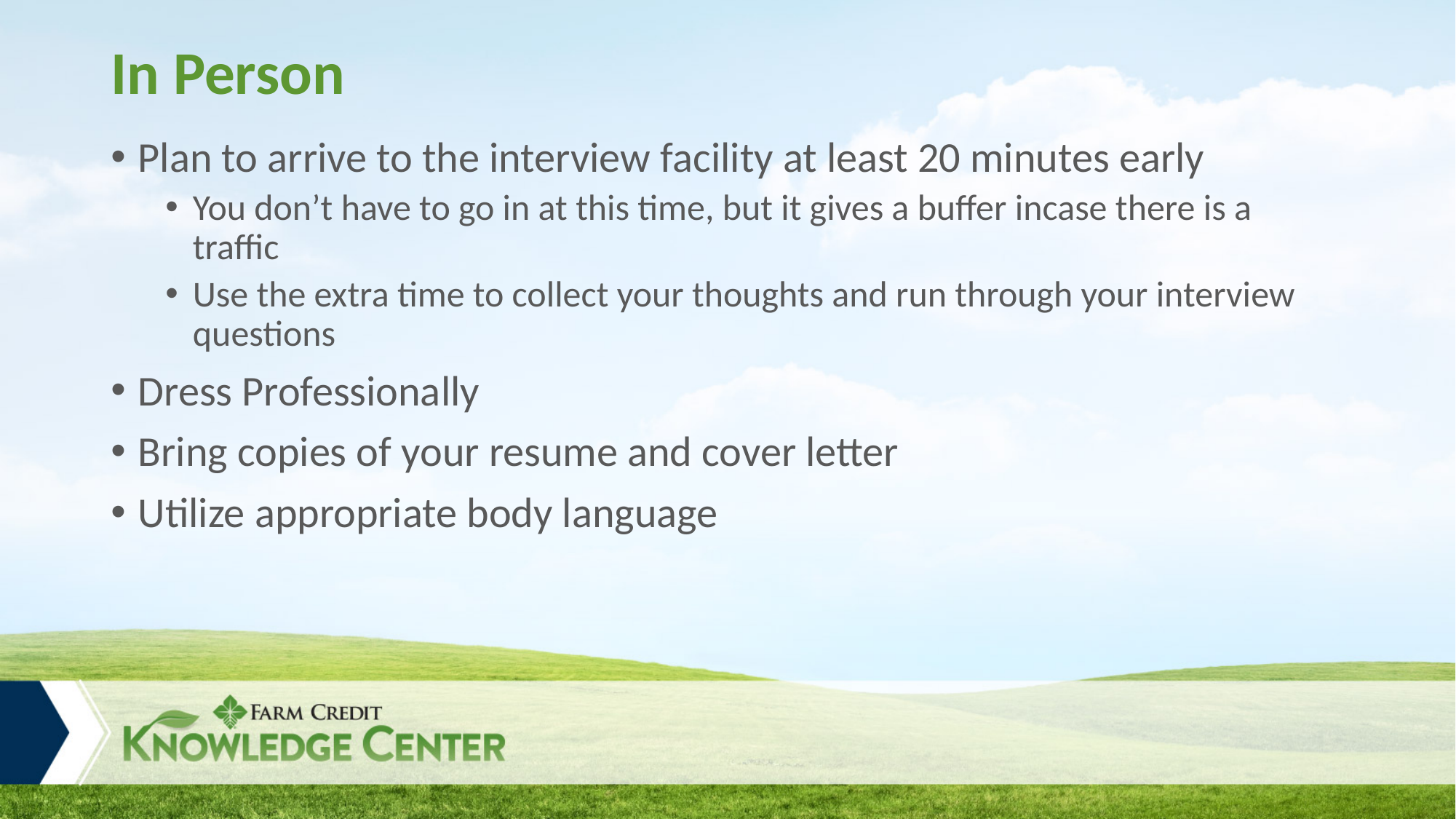

# In Person
Plan to arrive to the interview facility at least 20 minutes early
You don’t have to go in at this time, but it gives a buffer incase there is a traffic
Use the extra time to collect your thoughts and run through your interview questions
Dress Professionally
Bring copies of your resume and cover letter
Utilize appropriate body language